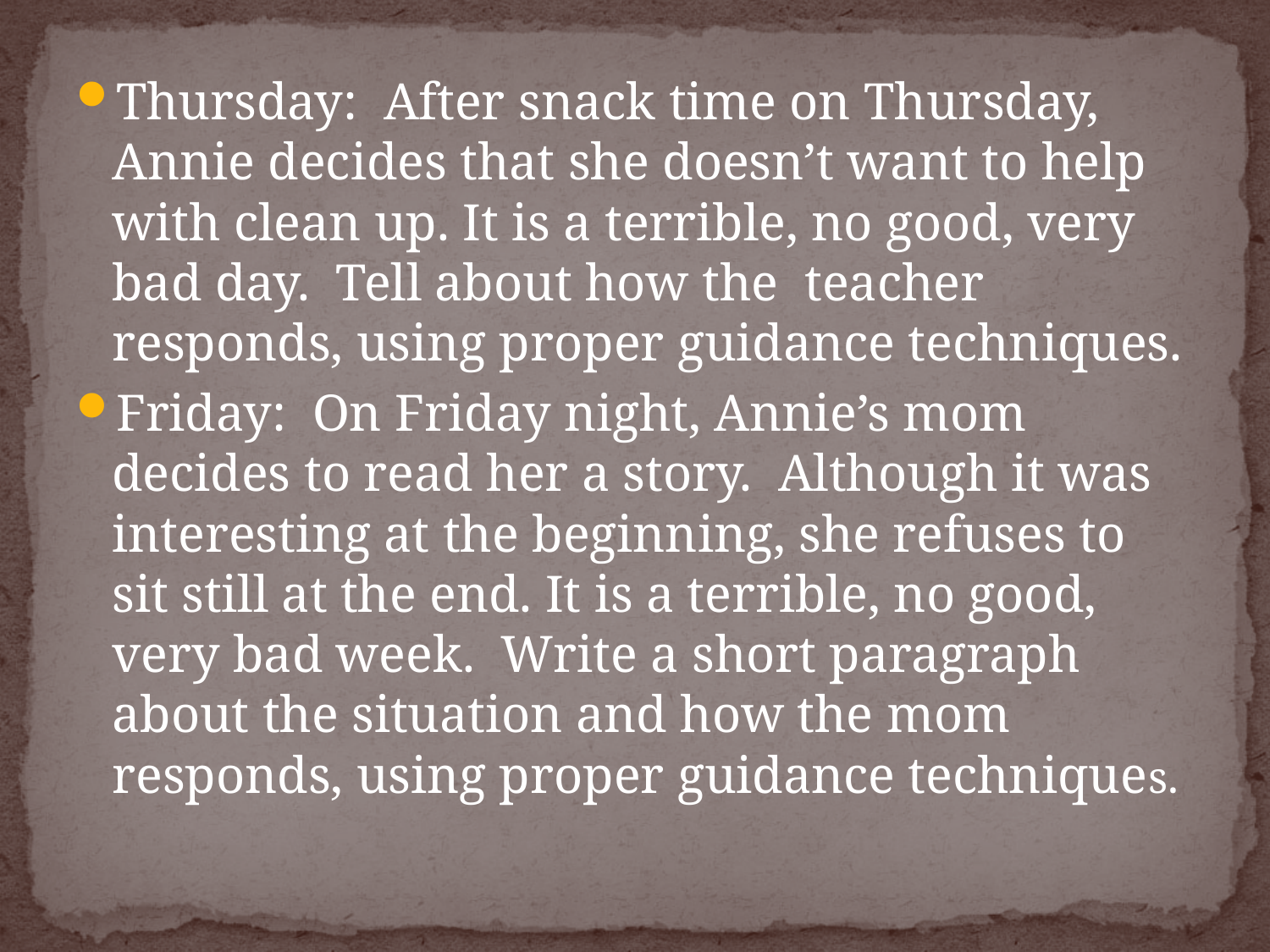

Thursday:  After snack time on Thursday, Annie decides that she doesn’t want to help with clean up. It is a terrible, no good, very bad day.  Tell about how the  teacher responds, using proper guidance techniques.
Friday:  On Friday night, Annie’s mom decides to read her a story.  Although it was interesting at the beginning, she refuses to sit still at the end. It is a terrible, no good, very bad week.  Write a short paragraph about the situation and how the mom responds, using proper guidance techniques.